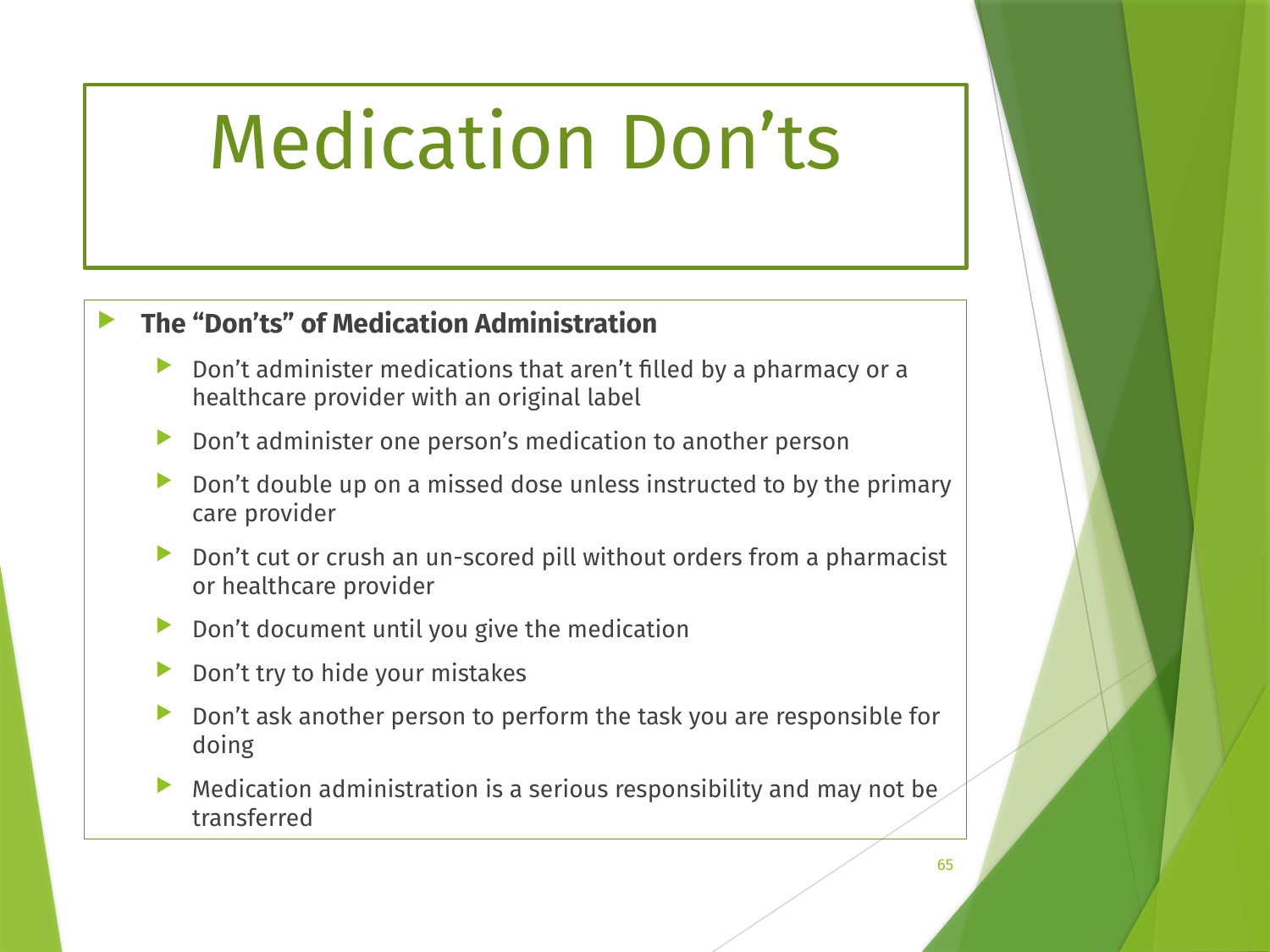

# Medication Don’ts
The “Don’ts” of Medication Administration
Don’t administer medications that aren’t filled by a pharmacy or a healthcare provider with an original label
Don’t administer one person’s medication to another person
Don’t double up on a missed dose unless instructed to by the primary care provider
Don’t cut or crush an un-scored pill without orders from a pharmacist or healthcare provider
Don’t document until you give the medication
Don’t try to hide your mistakes
Don’t ask another person to perform the task you are responsible for doing
Medication administration is a serious responsibility and may not be transferred
65